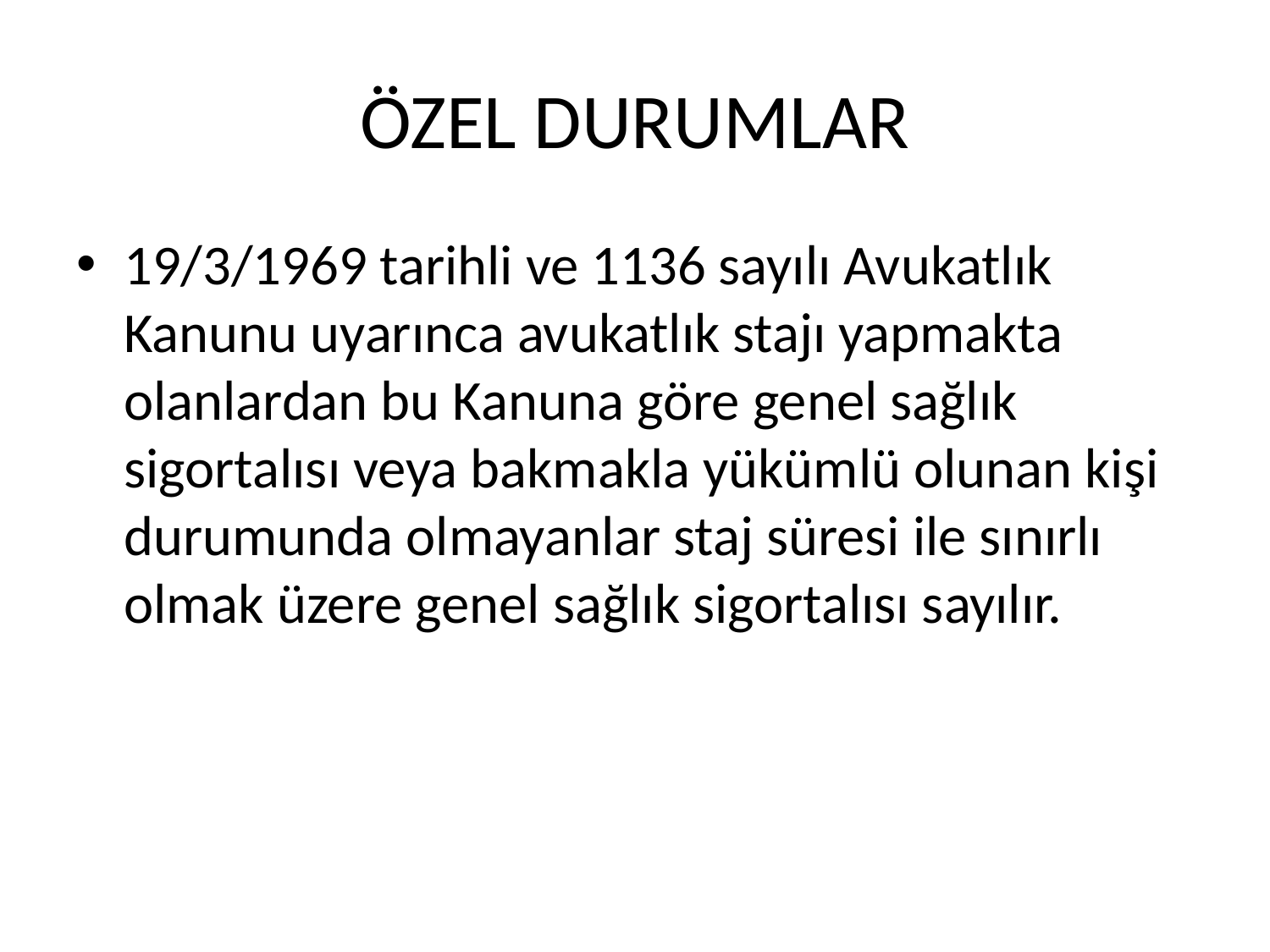

# ÖZEL DURUMLAR
19/3/1969 tarihli ve 1136 sayılı Avukatlık Kanunu uyarınca avukatlık stajı yapmakta olanlardan bu Kanuna göre genel sağlık sigortalısı veya bakmakla yükümlü olunan kişi durumunda olmayanlar staj süresi ile sınırlı olmak üzere genel sağlık sigortalısı sayılır.